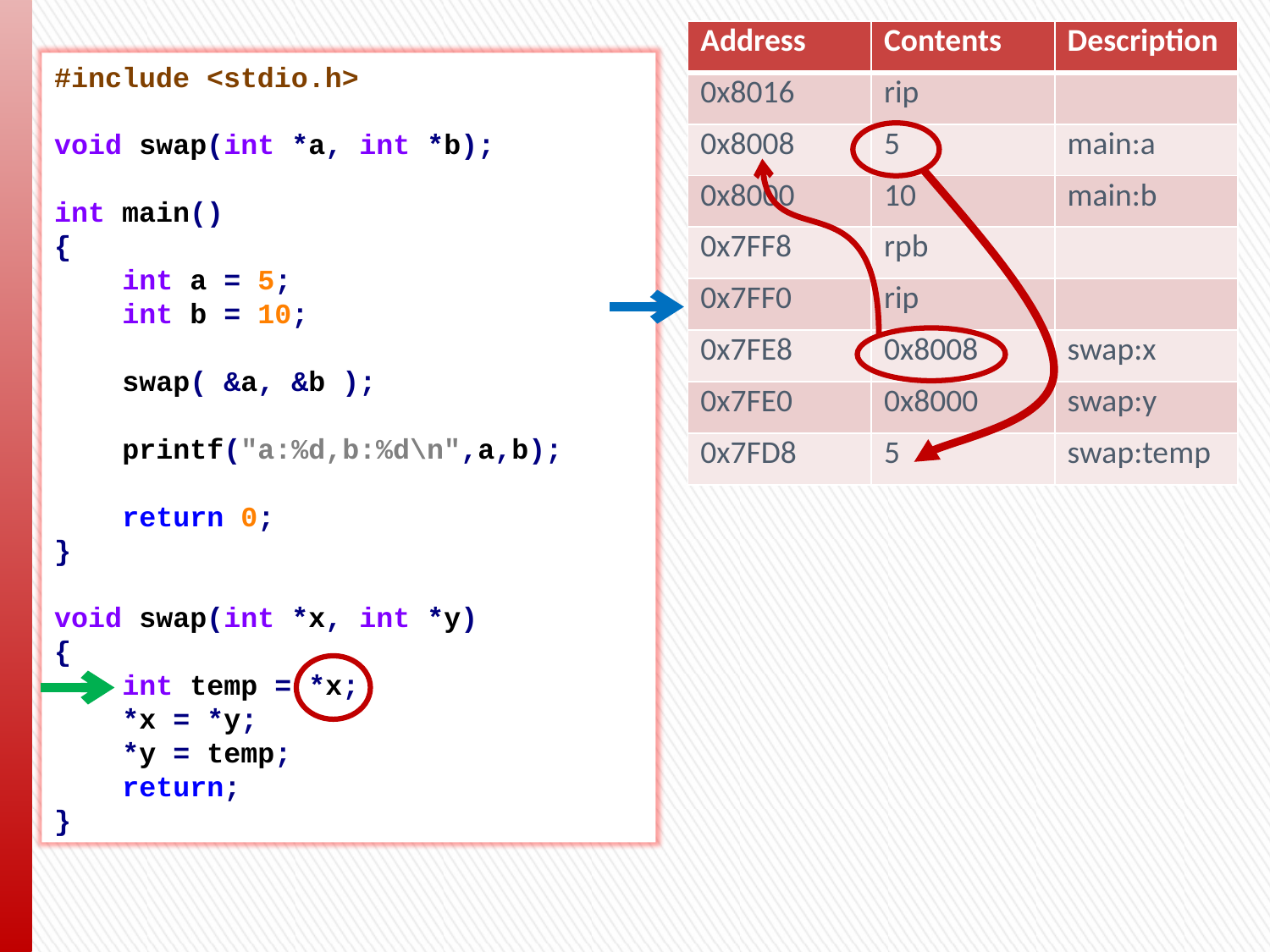

| Address | Contents | Description |
| --- | --- | --- |
| 0x8016 | rip |  |
| 0x8008 | 5 | main:a |
| 0x8000 | 10 | main:b |
| 0x7FF8 | rpb |  |
| 0x7FF0 | rip |  |
| 0x7FE8 | 0x8008 | swap:x |
| 0x7FE0 | 0x8000 | swap:y |
| 0x7FD8 | 5 | swap:temp |
#include <stdio.h>

void swap(int *a, int *b);

int main()
{
    int a = 5;
    int b = 10;

    swap( &a, &b );

    printf("a:%d,b:%d\n",a,b);

    return 0;
}

void swap(int *x, int *y)
{
    int temp = *x;
    *x = *y;
    *y = temp;
    return;
}